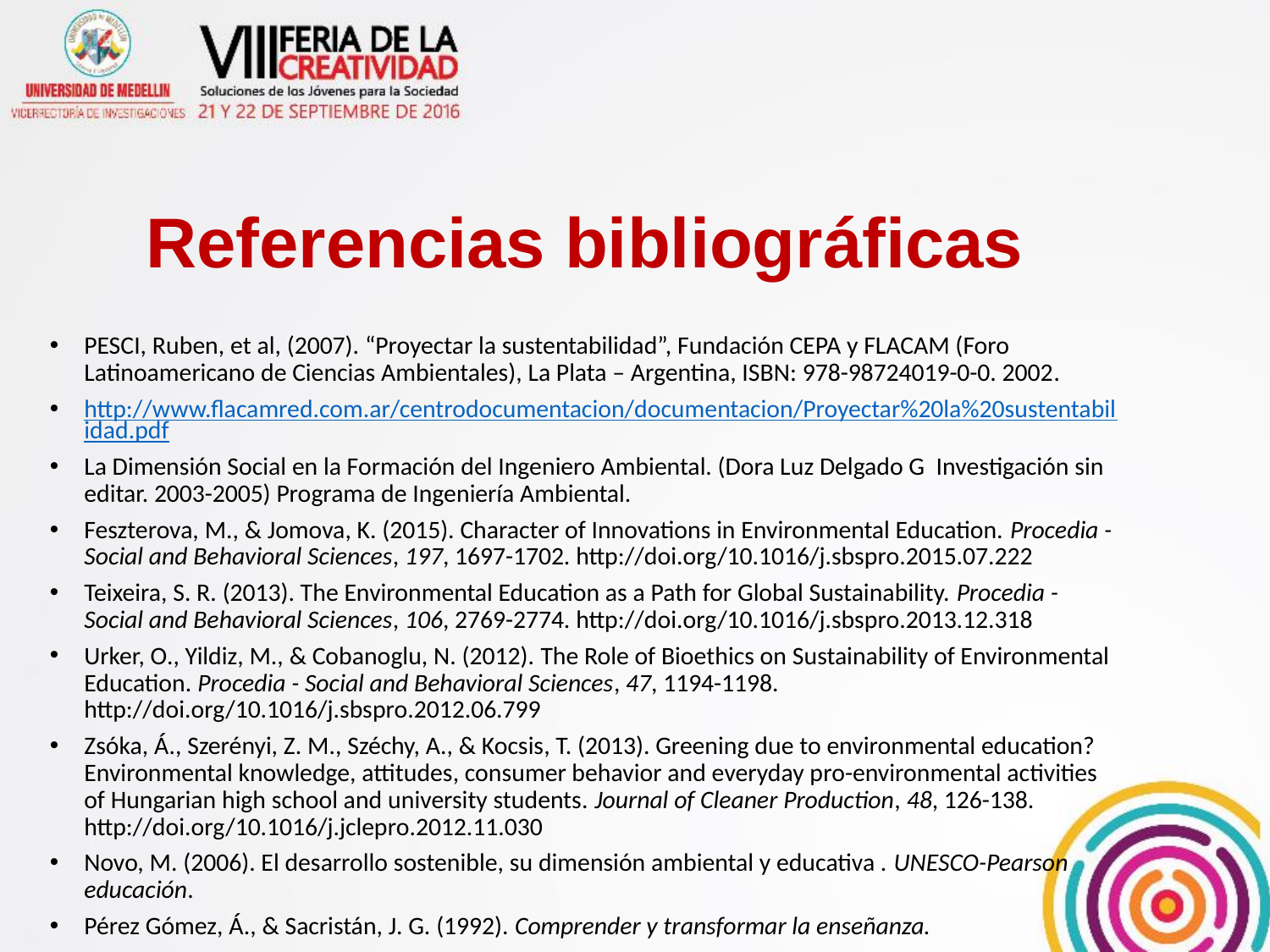

Referencias bibliográficas
PESCI, Ruben, et al, (2007). “Proyectar la sustentabilidad”, Fundación CEPA y FLACAM (Foro Latinoamericano de Ciencias Ambientales), La Plata – Argentina, ISBN: 978-98724019-0-0. 2002.
http://www.flacamred.com.ar/centrodocumentacion/documentacion/Proyectar%20la%20sustentabilidad.pdf
La Dimensión Social en la Formación del Ingeniero Ambiental. (Dora Luz Delgado G  Investigación sin editar. 2003-2005) Programa de Ingeniería Ambiental.
Feszterova, M., & Jomova, K. (2015). Character of Innovations in Environmental Education. Procedia - Social and Behavioral Sciences, 197, 1697-1702. http://doi.org/10.1016/j.sbspro.2015.07.222
Teixeira, S. R. (2013). The Environmental Education as a Path for Global Sustainability. Procedia - Social and Behavioral Sciences, 106, 2769-2774. http://doi.org/10.1016/j.sbspro.2013.12.318
Urker, O., Yildiz, M., & Cobanoglu, N. (2012). The Role of Bioethics on Sustainability of Environmental Education. Procedia - Social and Behavioral Sciences, 47, 1194-1198. http://doi.org/10.1016/j.sbspro.2012.06.799
Zsóka, Á., Szerényi, Z. M., Széchy, A., & Kocsis, T. (2013). Greening due to environmental education? Environmental knowledge, attitudes, consumer behavior and everyday pro-environmental activities of Hungarian high school and university students. Journal of Cleaner Production, 48, 126-138. http://doi.org/10.1016/j.jclepro.2012.11.030
Novo, M. (2006). El desarrollo sostenible, su dimensión ambiental y educativa . UNESCO-Pearson educación.
Pérez Gómez, Á., & Sacristán, J. G. (1992). Comprender y transformar la enseñanza.